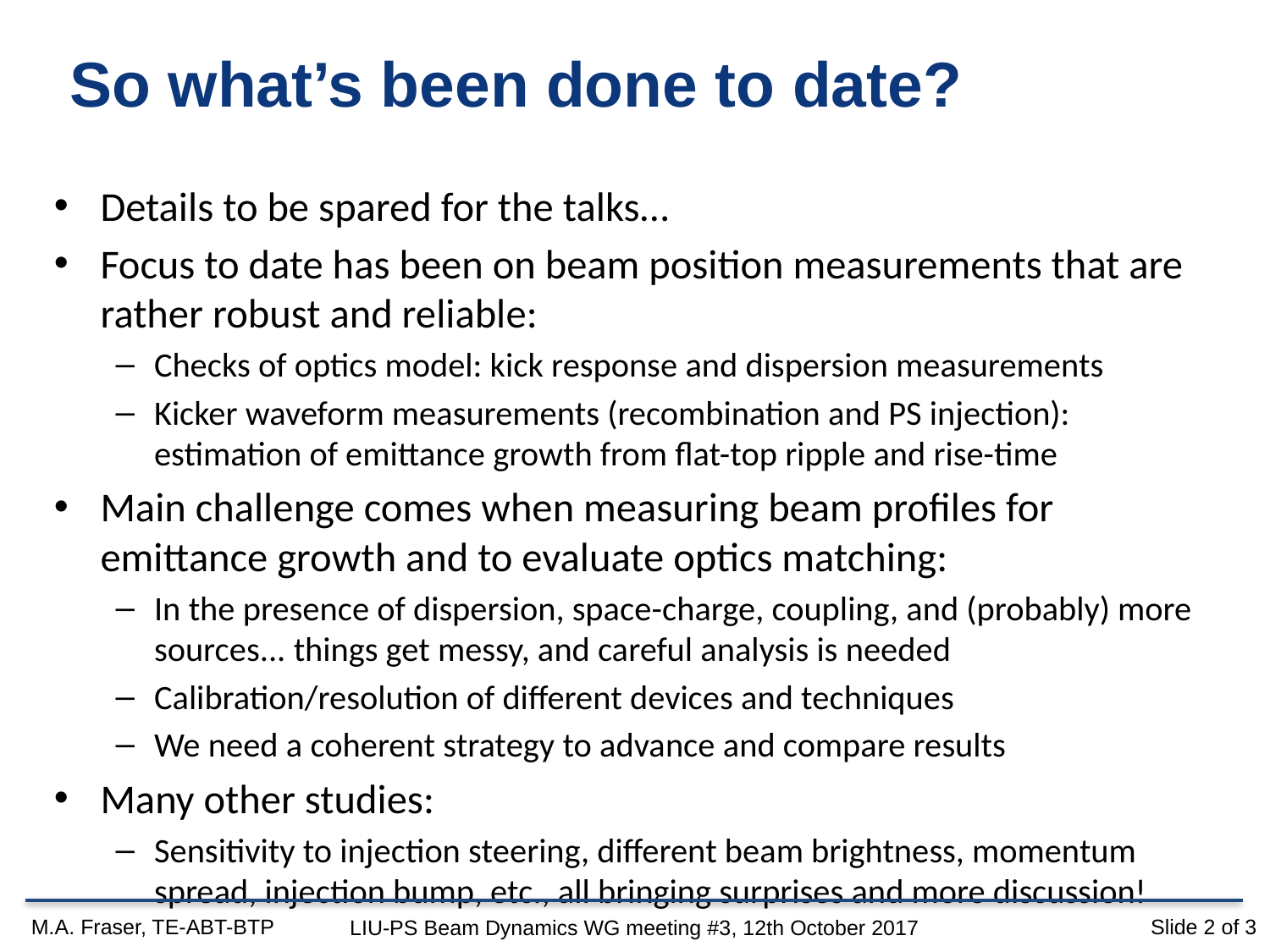

So what’s been done to date?
Details to be spared for the talks…
Focus to date has been on beam position measurements that are rather robust and reliable:
Checks of optics model: kick response and dispersion measurements
Kicker waveform measurements (recombination and PS injection): estimation of emittance growth from flat-top ripple and rise-time
Main challenge comes when measuring beam profiles for emittance growth and to evaluate optics matching:
In the presence of dispersion, space-charge, coupling, and (probably) more sources... things get messy, and careful analysis is needed
Calibration/resolution of different devices and techniques
We need a coherent strategy to advance and compare results
Many other studies:
Sensitivity to injection steering, different beam brightness, momentum spread, injection bump, etc., all bringing surprises and more discussion!
Slide 2 of 3
M.A. Fraser, TE-ABT-BTP
LIU-PS Beam Dynamics WG meeting #3, 12th October 2017